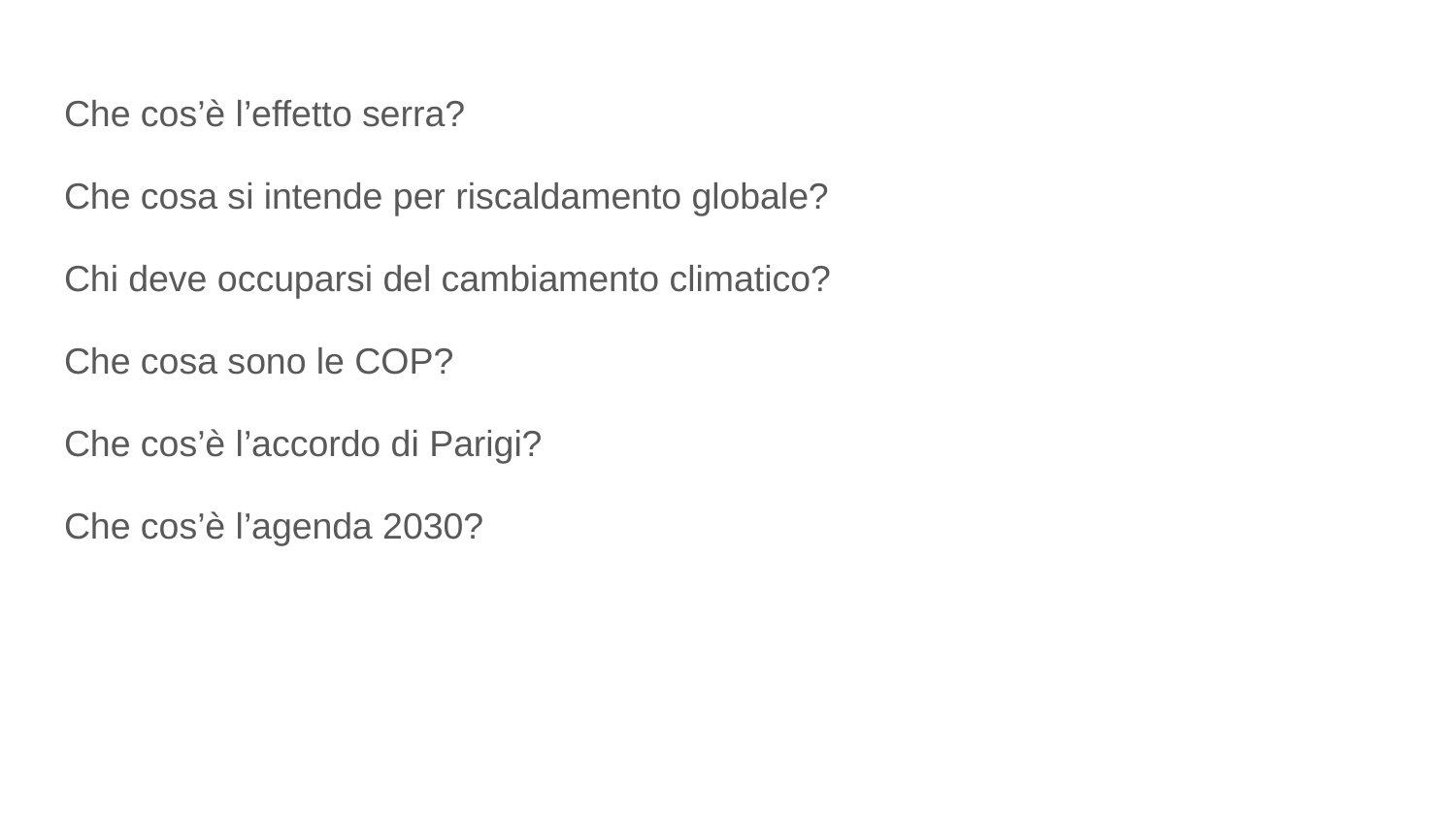

Che cos’è l’effetto serra?
Che cosa si intende per riscaldamento globale?
Chi deve occuparsi del cambiamento climatico?
Che cosa sono le COP?
Che cos’è l’accordo di Parigi?
Che cos’è l’agenda 2030?